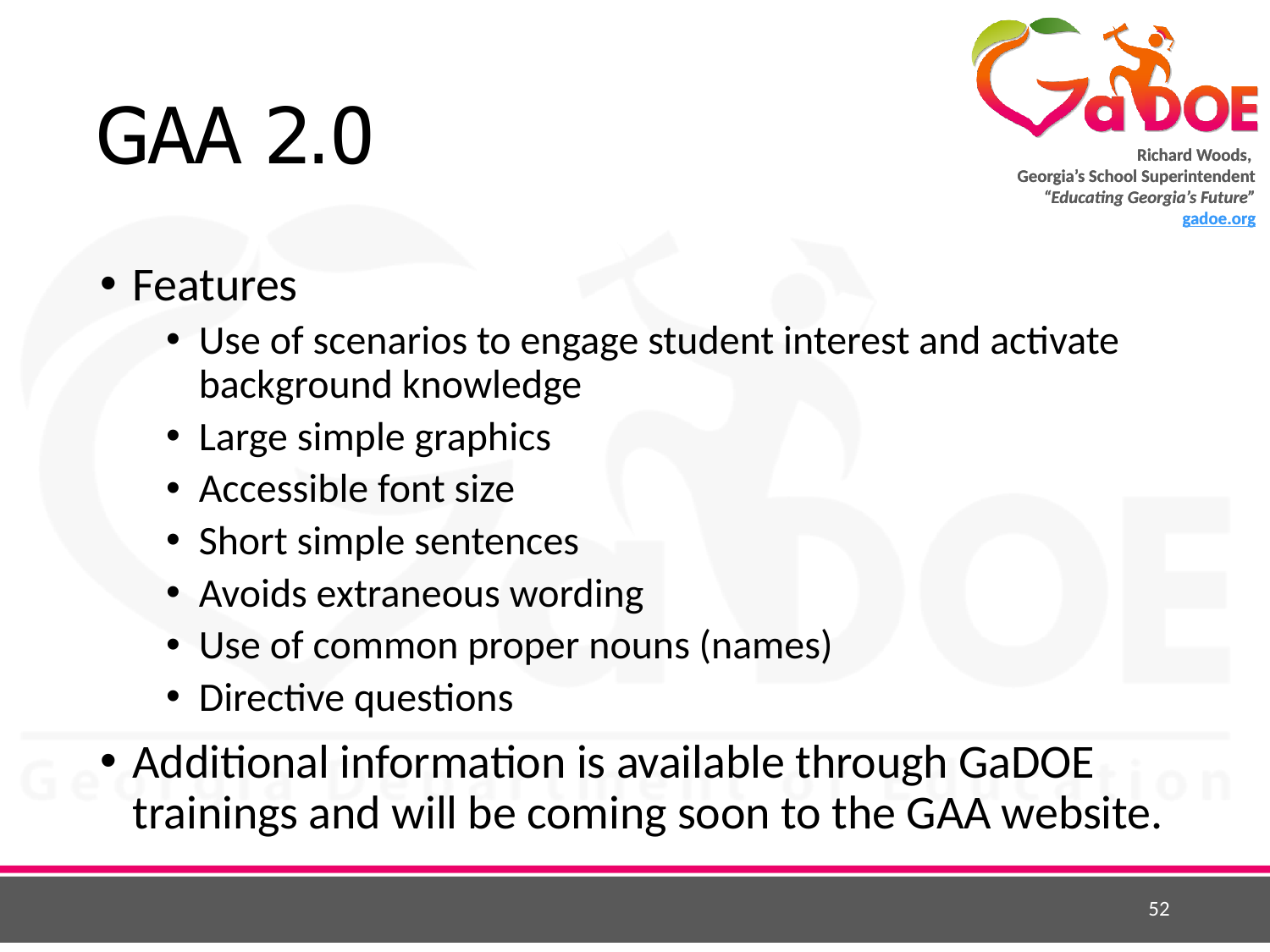

# GAA 2.0
Features
Use of scenarios to engage student interest and activate background knowledge
Large simple graphics
Accessible font size
Short simple sentences
Avoids extraneous wording
Use of common proper nouns (names)
Directive questions
Additional information is available through GaDOE trainings and will be coming soon to the GAA website.
52